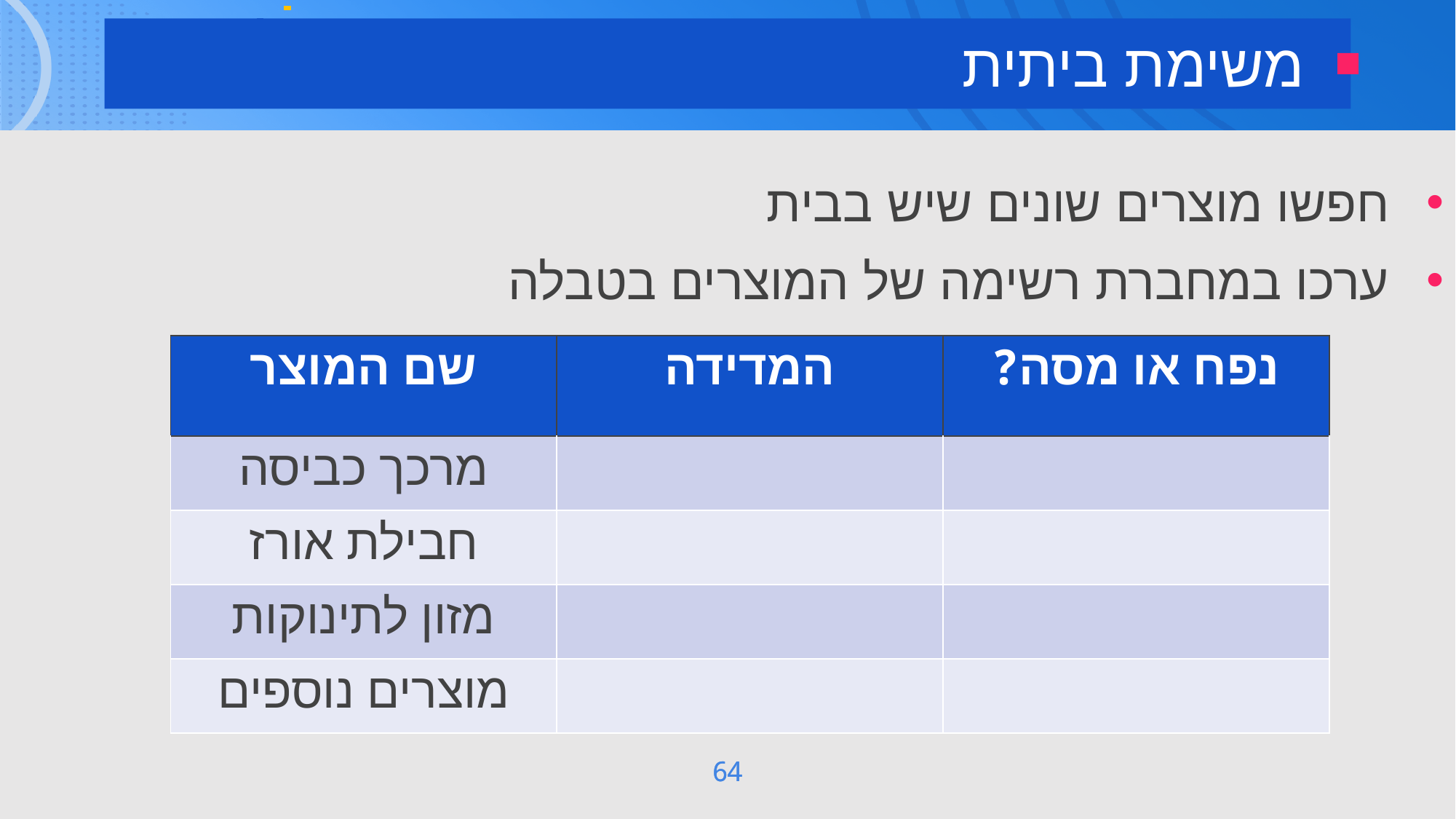

משימת ביתית
חפשו מוצרים שונים שיש בבית
ערכו במחברת רשימה של המוצרים בטבלה
| שם המוצר | המדידה | נפח או מסה? |
| --- | --- | --- |
| מרכך כביסה |  |  |
| חבילת אורז |  |  |
| מזון לתינוקות |  |  |
| מוצרים נוספים |  |  |